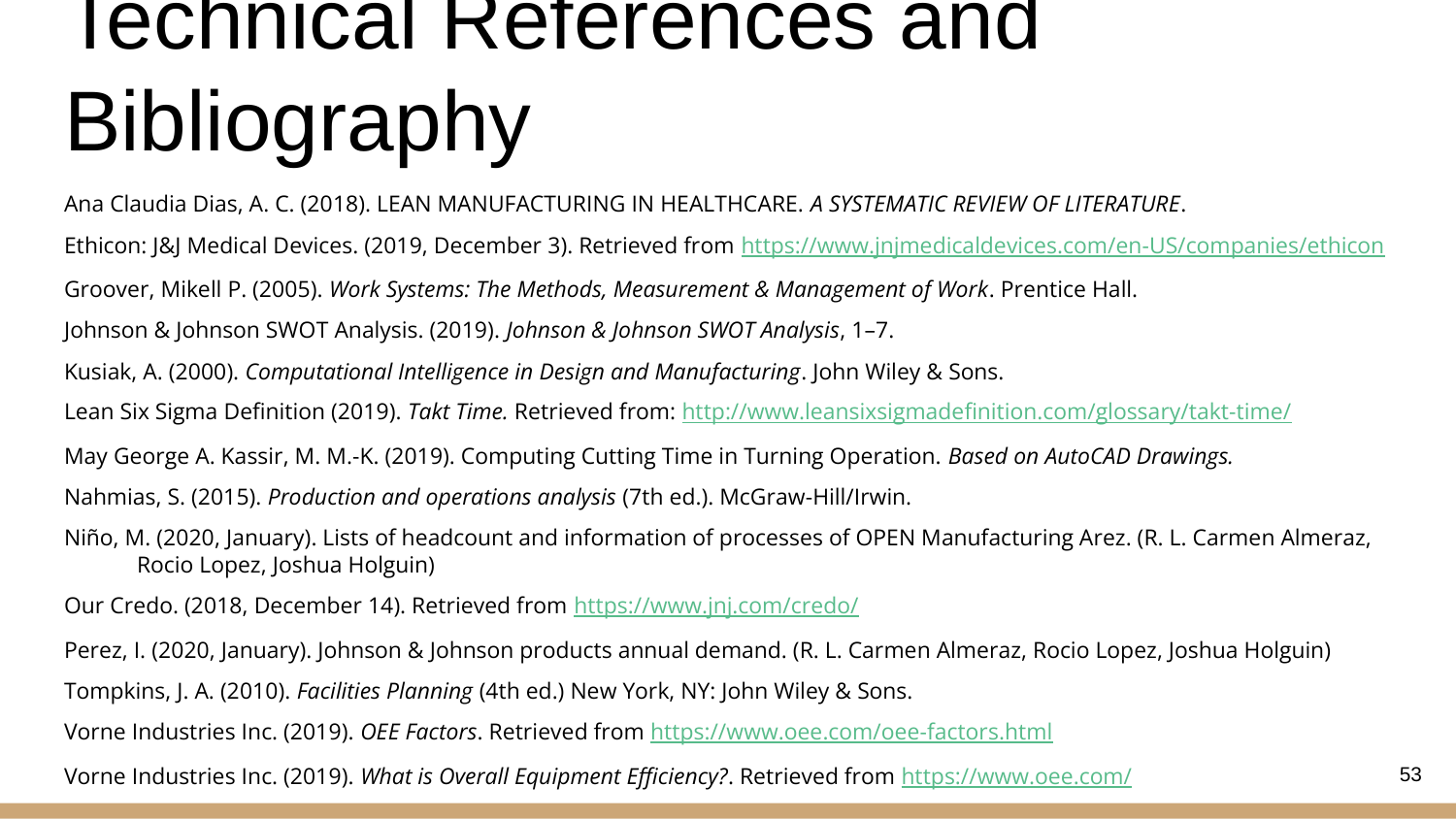

# Technical References and Bibliography
Ana Claudia Dias, A. C. (2018). LEAN MANUFACTURING IN HEALTHCARE. A SYSTEMATIC REVIEW OF LITERATURE.
Ethicon: J&J Medical Devices. (2019, December 3). Retrieved from https://www.jnjmedicaldevices.com/en-US/companies/ethicon
Groover, Mikell P. (2005). Work Systems: The Methods, Measurement & Management of Work. Prentice Hall.
Johnson & Johnson SWOT Analysis. (2019). Johnson & Johnson SWOT Analysis, 1–7.
Kusiak, A. (2000). Computational Intelligence in Design and Manufacturing. John Wiley & Sons.
Lean Six Sigma Definition (2019). Takt Time. Retrieved from: http://www.leansixsigmadefinition.com/glossary/takt-time/
May George A. Kassir, M. M.-K. (2019). Computing Cutting Time in Turning Operation. Based on AutoCAD Drawings.
Nahmias, S. (2015). Production and operations analysis (7th ed.). McGraw-Hill/Irwin.
Niño, M. (2020, January). Lists of headcount and information of processes of OPEN Manufacturing Arez. (R. L. Carmen Almeraz, Rocio Lopez, Joshua Holguin)
Our Credo. (2018, December 14). Retrieved from https://www.jnj.com/credo/
Perez, I. (2020, January). Johnson & Johnson products annual demand. (R. L. Carmen Almeraz, Rocio Lopez, Joshua Holguin)
Tompkins, J. A. (2010). Facilities Planning (4th ed.) New York, NY: John Wiley & Sons.
Vorne Industries Inc. (2019). OEE Factors. Retrieved from https://www.oee.com/oee-factors.html
Vorne Industries Inc. (2019). What is Overall Equipment Efficiency?. Retrieved from https://www.oee.com/
53